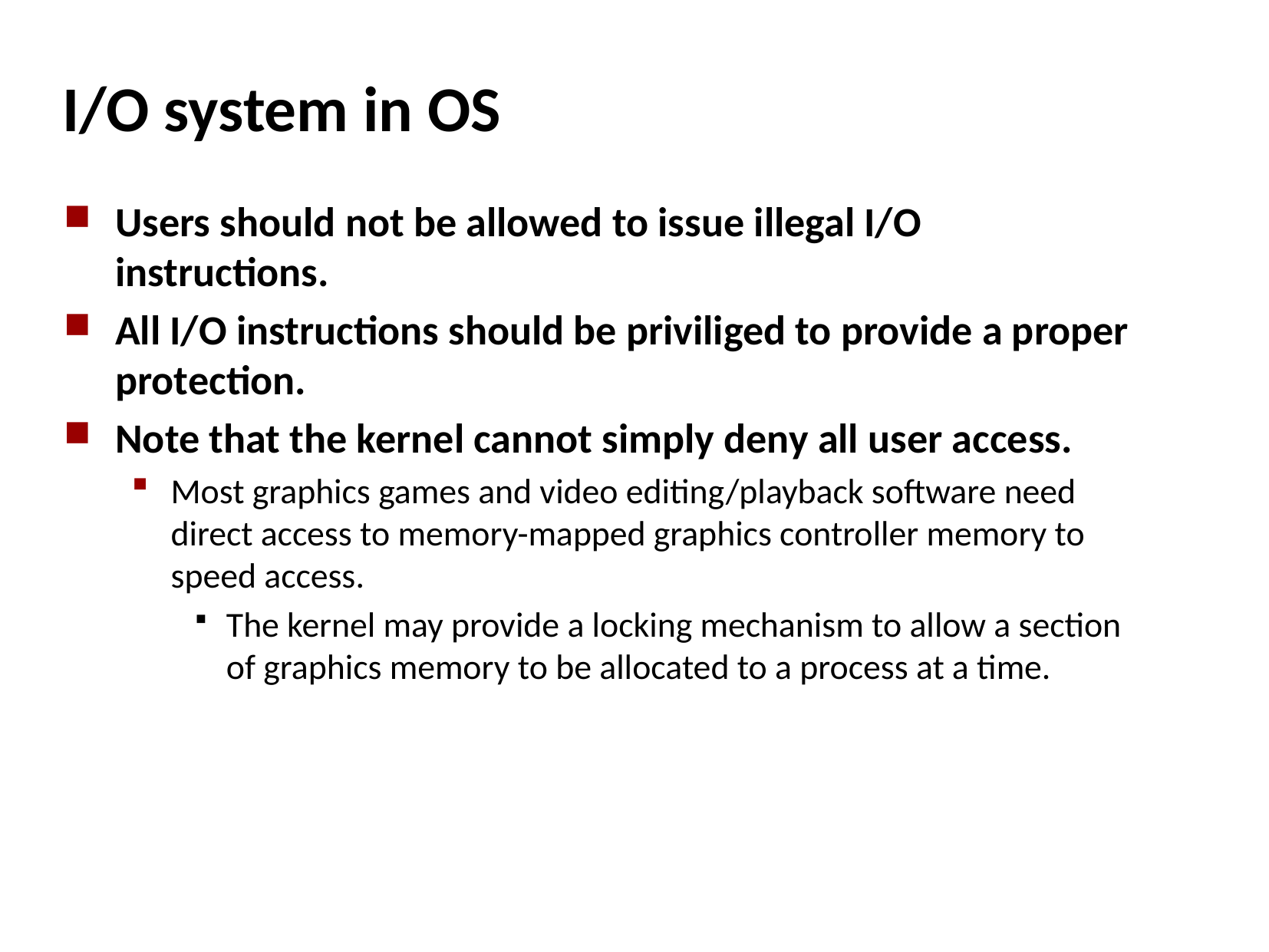

# I/O system in OS
Users should not be allowed to issue illegal I/O instructions.
All I/O instructions should be priviliged to provide a proper protection.
Note that the kernel cannot simply deny all user access.
Most graphics games and video editing/playback software need direct access to memory-mapped graphics controller memory to speed access.
The kernel may provide a locking mechanism to allow a section of graphics memory to be allocated to a process at a time.